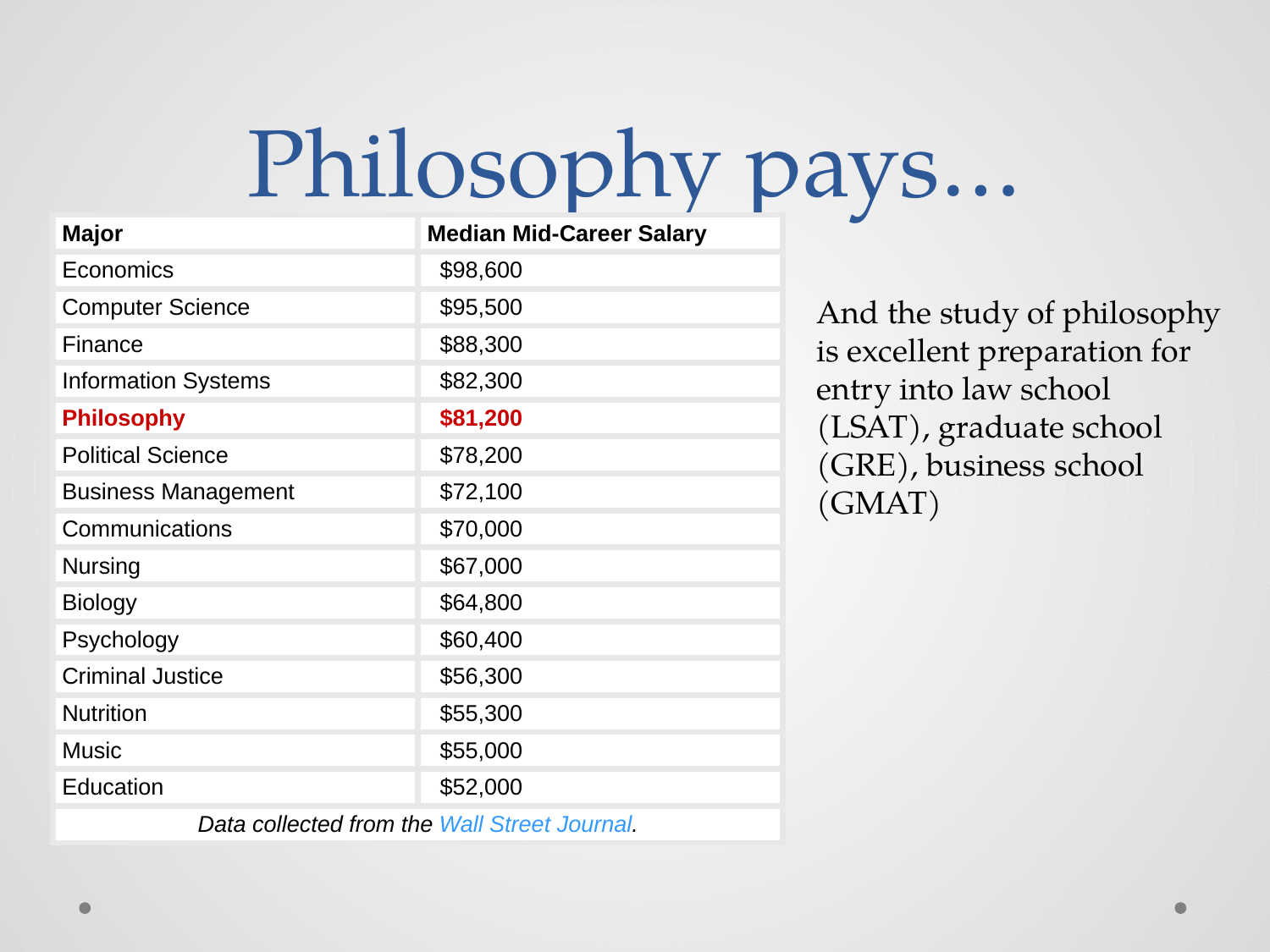

# Philosophy pays…
| Major | Median Mid-Career Salary |
| --- | --- |
| Economics | $98,600 |
| Computer Science | $95,500 |
| Finance | $88,300 |
| Information Systems | $82,300 |
| Philosophy | $81,200 |
| Political Science | $78,200 |
| Business Management | $72,100 |
| Communications | $70,000 |
| Nursing | $67,000 |
| Biology | $64,800 |
| Psychology | $60,400 |
| Criminal Justice | $56,300 |
| Nutrition | $55,300 |
| Music | $55,000 |
| Education | $52,000 |
| Data collected from the Wall Street Journal. |  |
And the study of philosophy is excellent preparation for entry into law school (LSAT), graduate school (GRE), business school (GMAT)